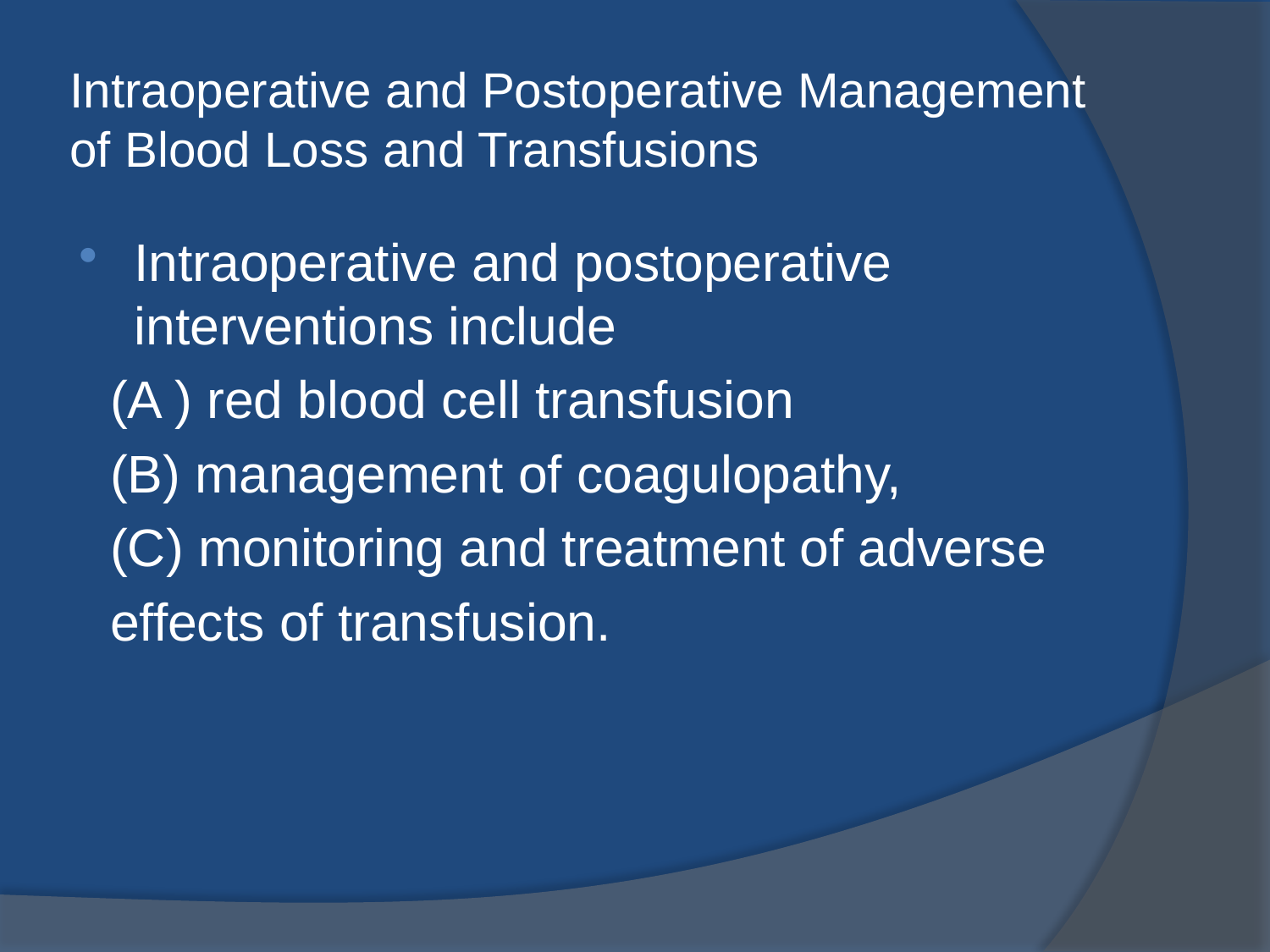

# Intraoperative and Postoperative Management of Blood Loss and Transfusions
Intraoperative and postoperative interventions include
  (A ) red blood cell transfusion
  (B) management of coagulopathy,
  (C) monitoring and treatment of adverse
  effects of transfusion.